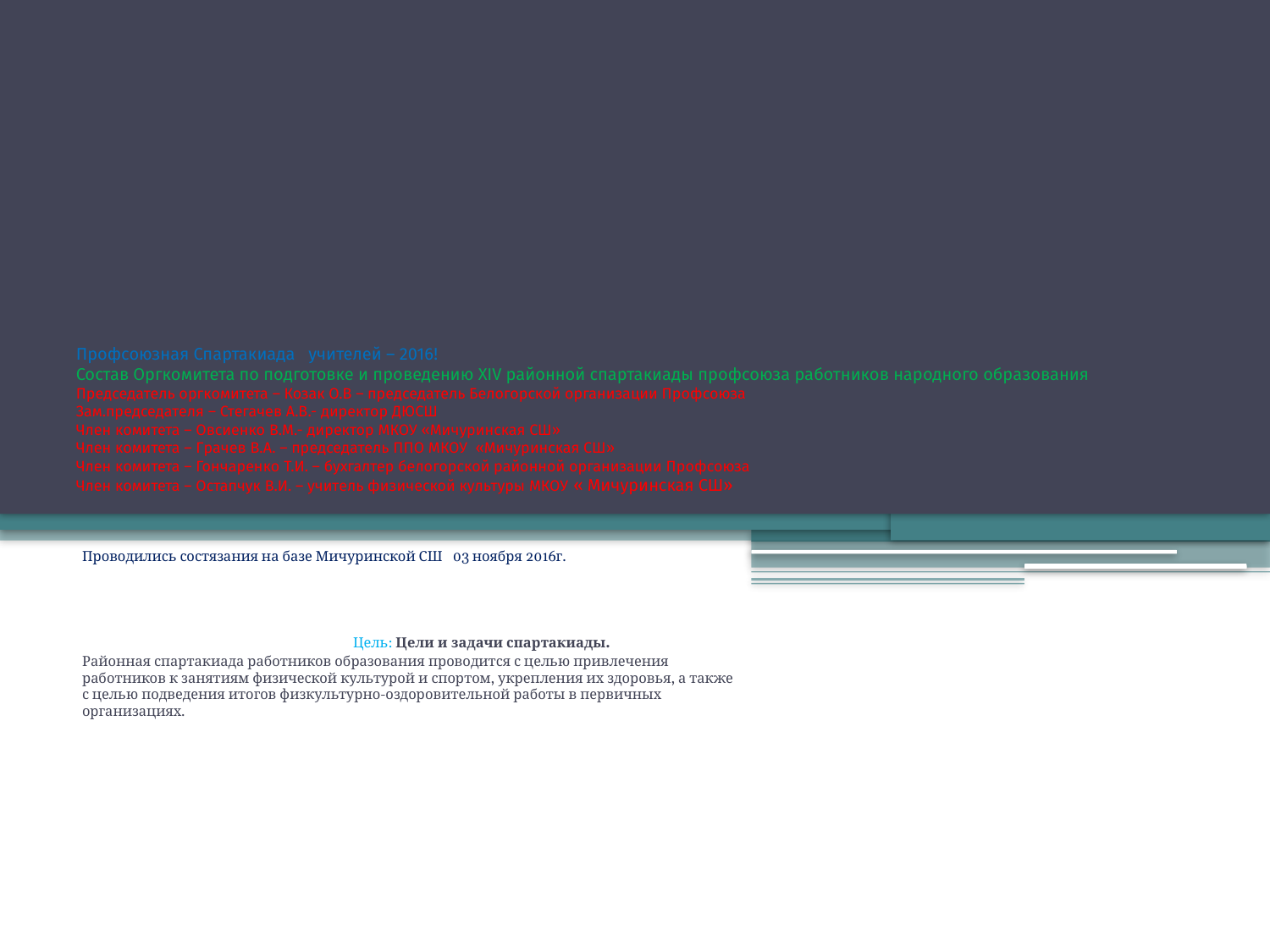

# Профсоюзная Спартакиада   учителей – 2016! Состав Оргкомитета по подготовке и проведению ХIV районной спартакиады профсоюза работников народного образования Председатель оргкомитета – Козак О.В – председатель Белогорской организации Профсоюза Зам.председателя – Стегачев А.В.- директор ДЮСШ Член комитета – Овсиенко В.М.- директор МКОУ «Мичуринская СШ» Член комитета – Грачев В.А. – председатель ППО МКОУ  «Мичуринская СШ» Член комитета – Гончаренко Т.И. – бухгалтер белогорской районной организации Профсоюза Член комитета – Остапчук В.И. – учитель физической культуры МКОУ « Мичуринская СШ»
Проводились состязания на базе Мичуринской СШ   03 ноября 2016г.
                                                                                                                                                                                                                                                                                                                                                                                                                                                                                                                                                                                                                                                                                                                                                                                                                                                                                        Цель: Цели и задачи спартакиады.
Районная спартакиада работников образования проводится с целью привлечения работников к занятиям физической культурой и спортом, укрепления их здоровья, а также с целью подведения итогов физкультурно-оздоровительной работы в первичных организациях.